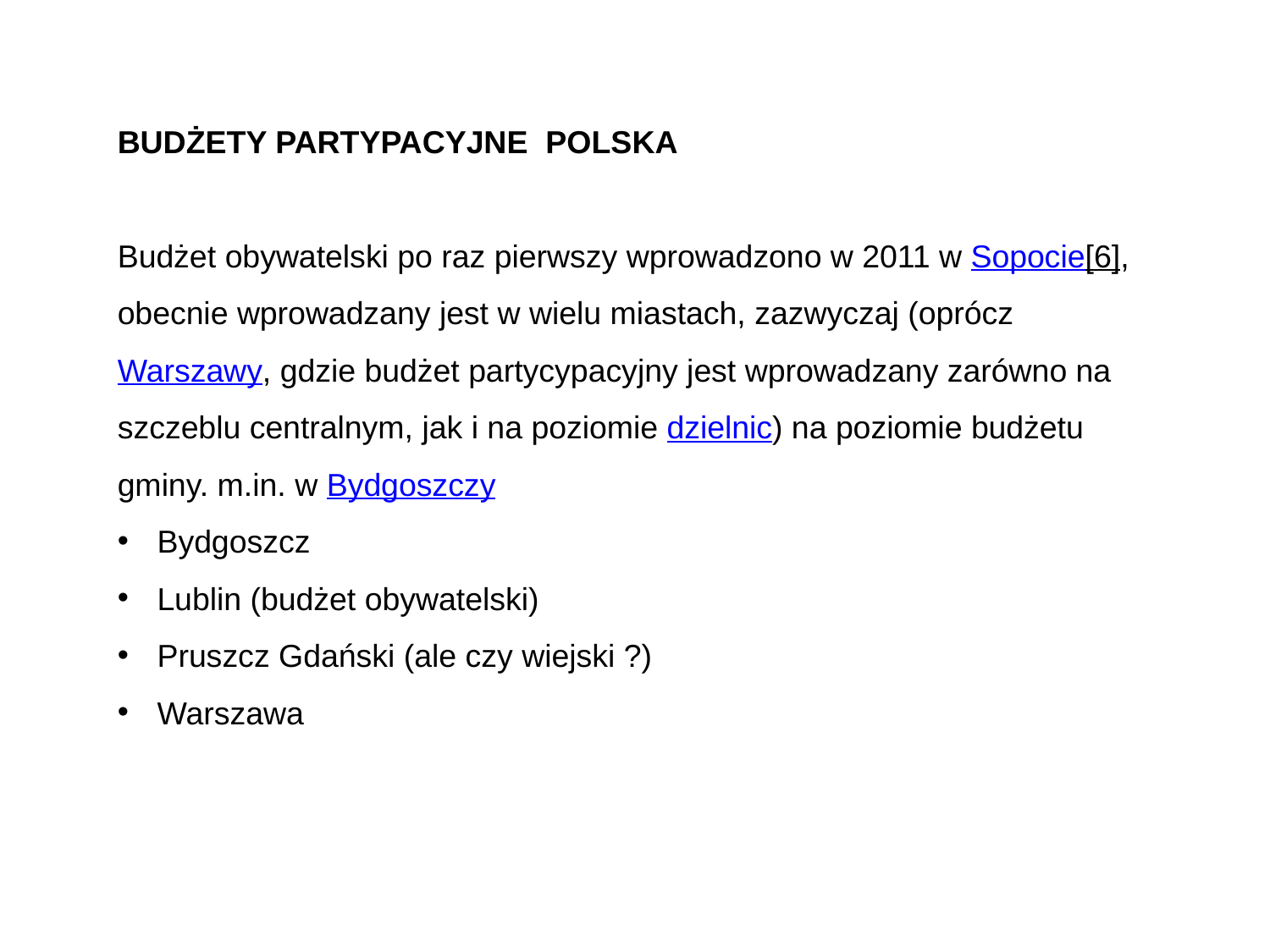

BUDŻETY PARTYPACYJNE  POLSKA

Budżet obywatelski po raz pierwszy wprowadzono w 2011 w Sopocie[6], obecnie wprowadzany jest w wielu miastach, zazwyczaj (oprócz Warszawy, gdzie budżet partycypacyjny jest wprowadzany zarówno na szczeblu centralnym, jak i na poziomie dzielnic) na poziomie budżetu gminy. m.in. w Bydgoszczy
Bydgoszcz
Lublin (budżet obywatelski)
Pruszcz Gdański (ale czy wiejski ?)
Warszawa